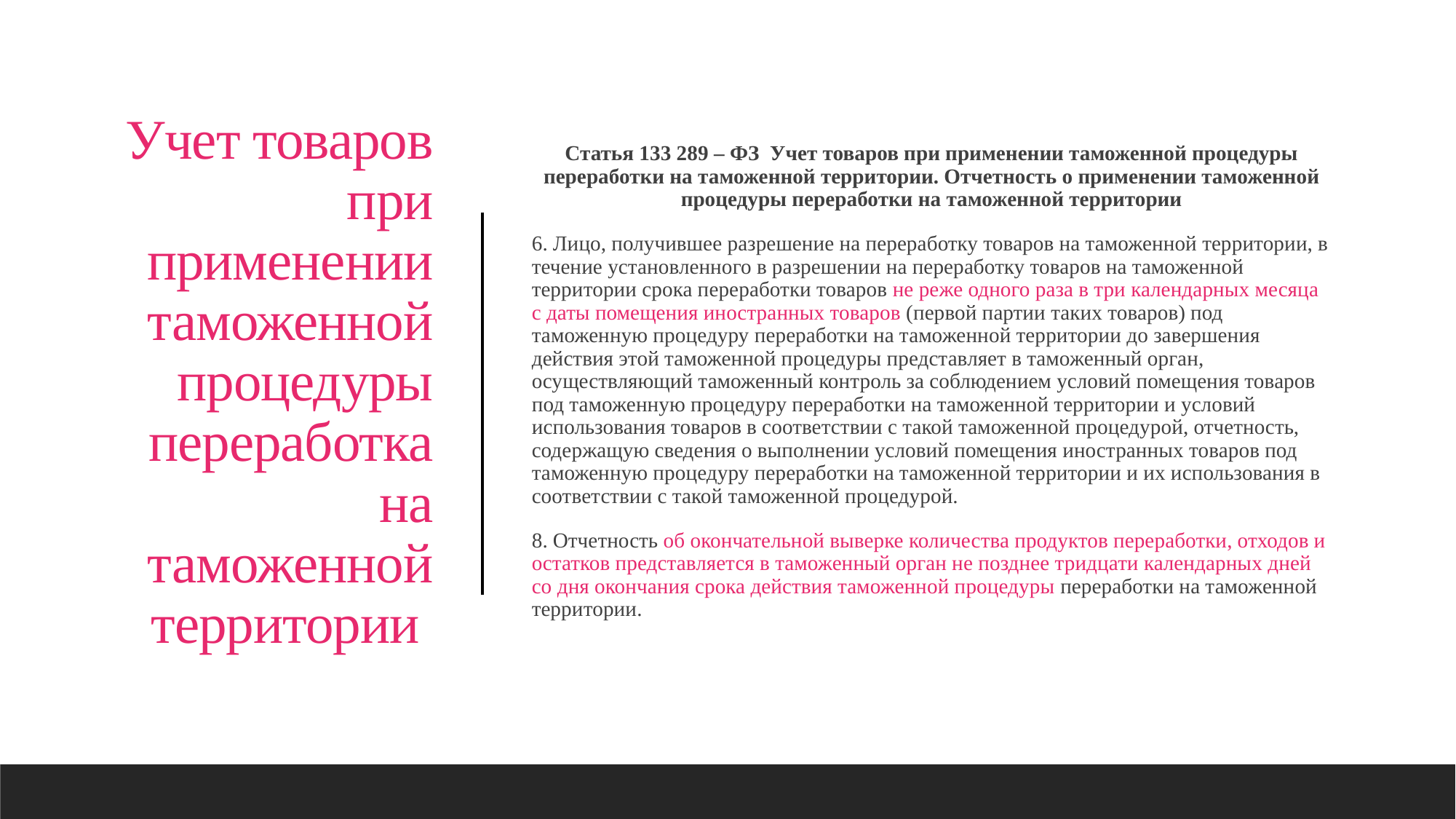

Статья 133 289 – ФЗ  Учет товаров при применении таможенной процедуры переработки на таможенной территории. Отчетность о применении таможенной процедуры переработки на таможенной территории
6. Лицо, получившее разрешение на переработку товаров на таможенной территории, в течение установленного в разрешении на переработку товаров на таможенной территории срока переработки товаров не реже одного раза в три календарных месяца с даты помещения иностранных товаров (первой партии таких товаров) под таможенную процедуру переработки на таможенной территории до завершения действия этой таможенной процедуры представляет в таможенный орган, осуществляющий таможенный контроль за соблюдением условий помещения товаров под таможенную процедуру переработки на таможенной территории и условий использования товаров в соответствии с такой таможенной процедурой, отчетность, содержащую сведения о выполнении условий помещения иностранных товаров под таможенную процедуру переработки на таможенной территории и их использования в соответствии с такой таможенной процедурой.
8. Отчетность об окончательной выверке количества продуктов переработки, отходов и остатков представляется в таможенный орган не позднее тридцати календарных дней со дня окончания срока действия таможенной процедуры переработки на таможенной территории.
# Учет товаров при применении таможенной процедуры переработка на таможенной территории